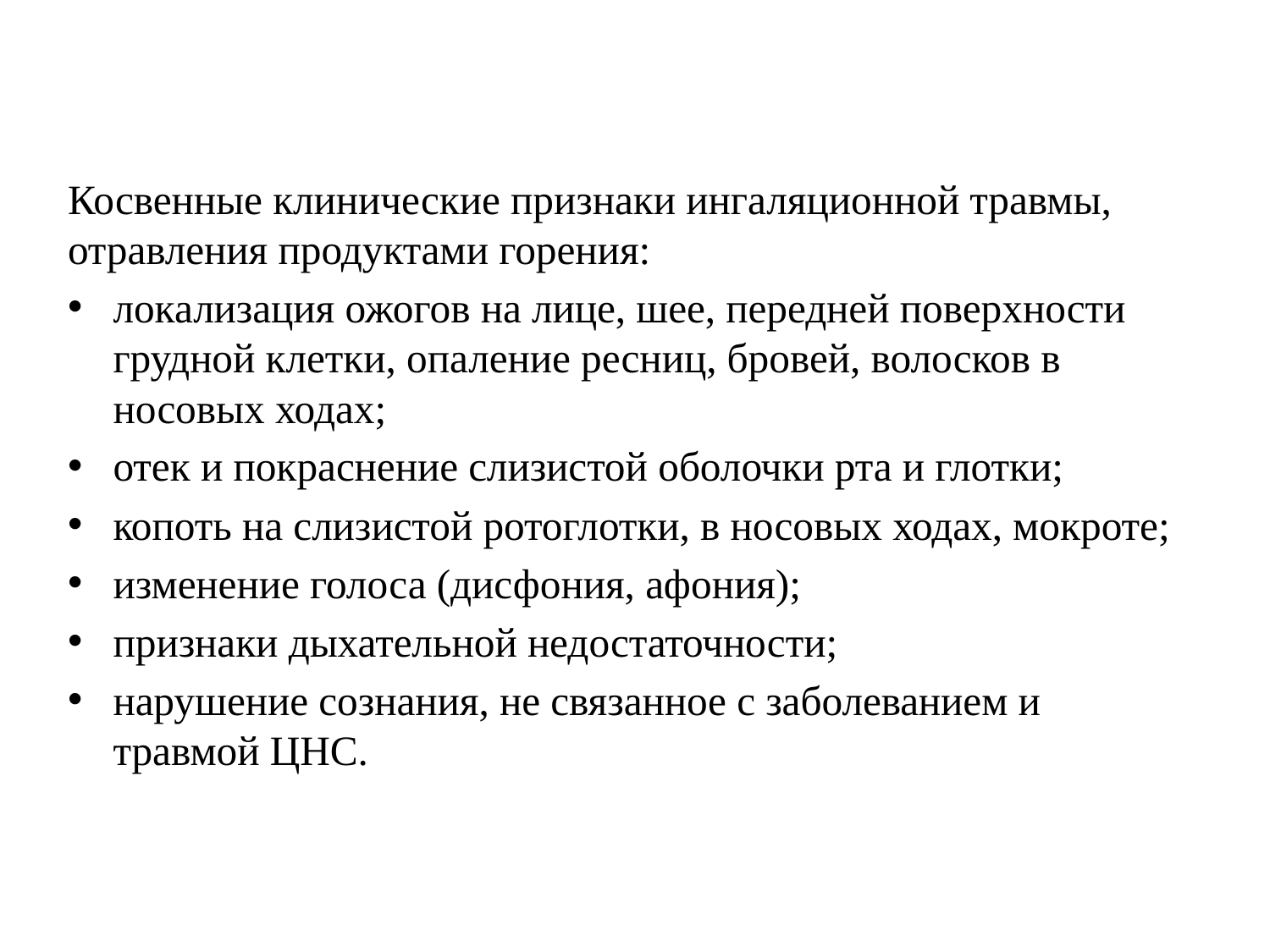

Косвенные клинические признаки ингаляционной травмы, отравления продуктами горения:
локализация ожогов на лице, шее, передней поверхности грудной клетки, опаление ресниц, бровей, волосков в носовых ходах;
отек и покраснение слизистой оболочки рта и глотки;
копоть на слизистой ротоглотки, в носовых ходах, мокроте;
изменение голоса (дисфония, афония);
признаки дыхательной недостаточности;
нарушение сознания, не связанное с заболеванием и травмой ЦНС.